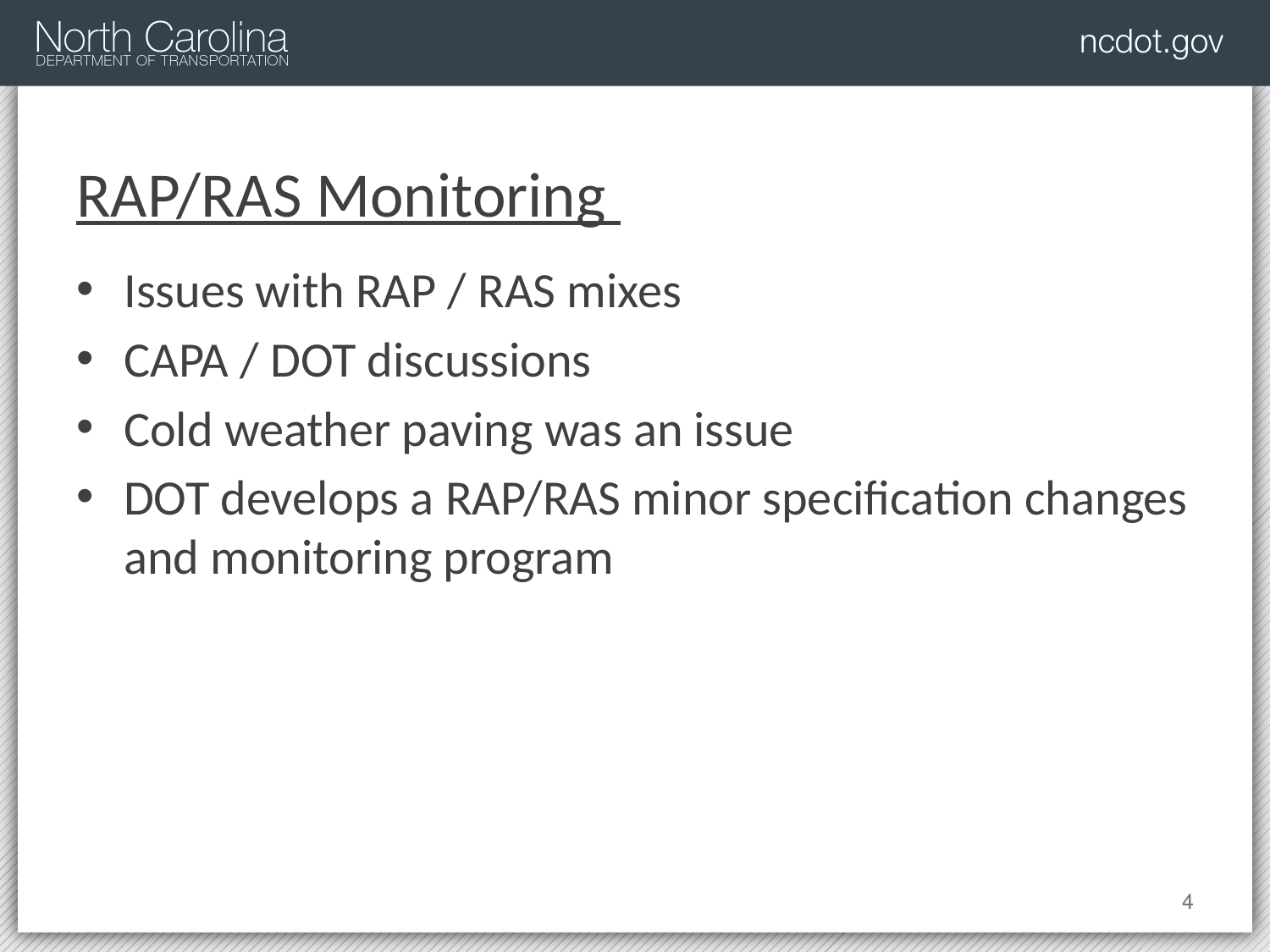

# RAP/RAS Monitoring
Issues with RAP / RAS mixes
CAPA / DOT discussions
Cold weather paving was an issue
DOT develops a RAP/RAS minor specification changes and monitoring program

4